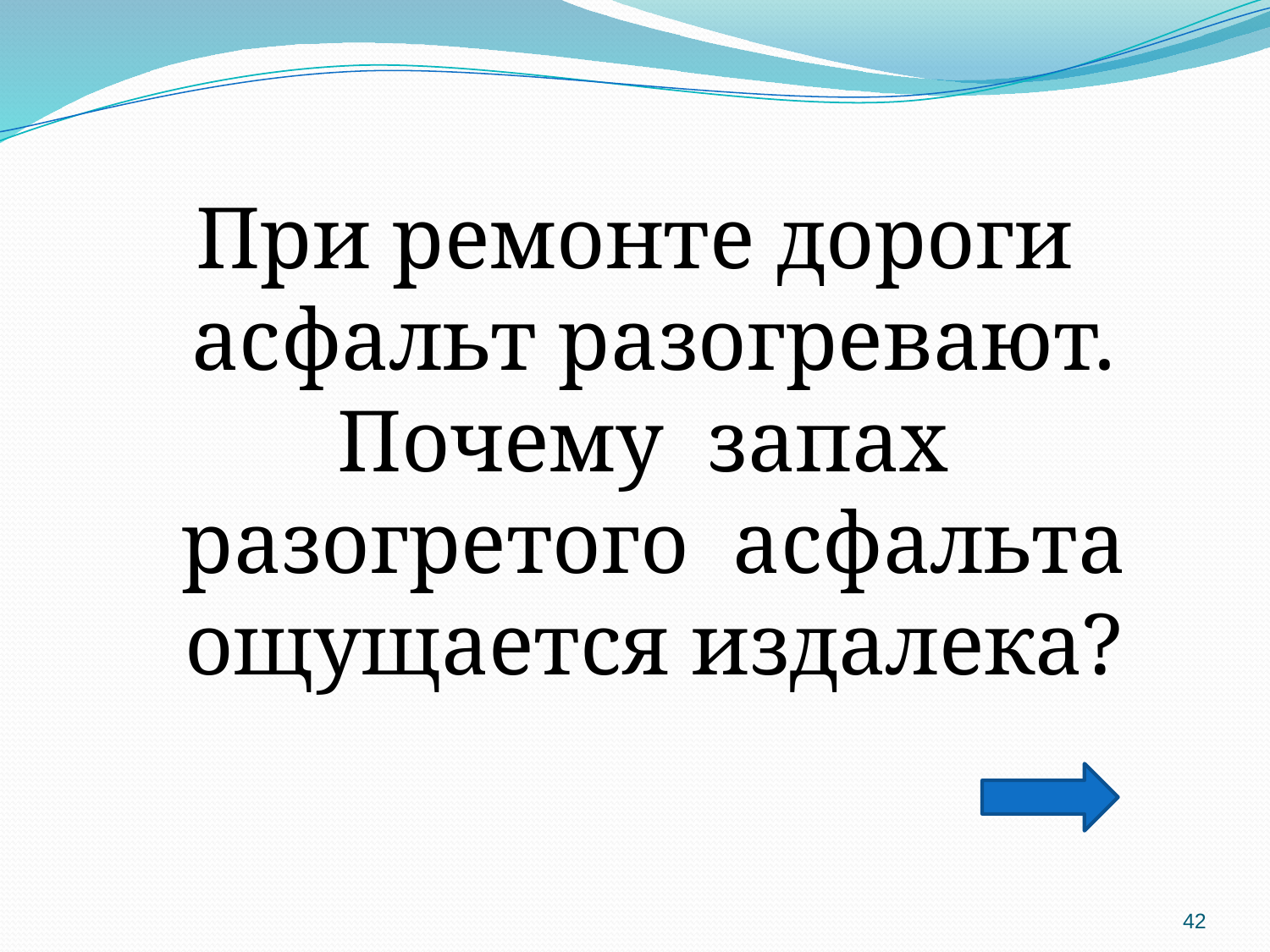

При ремонте дороги асфальт разогревают. Почему  запах  разогретого  асфальта ощущается издалека?

42